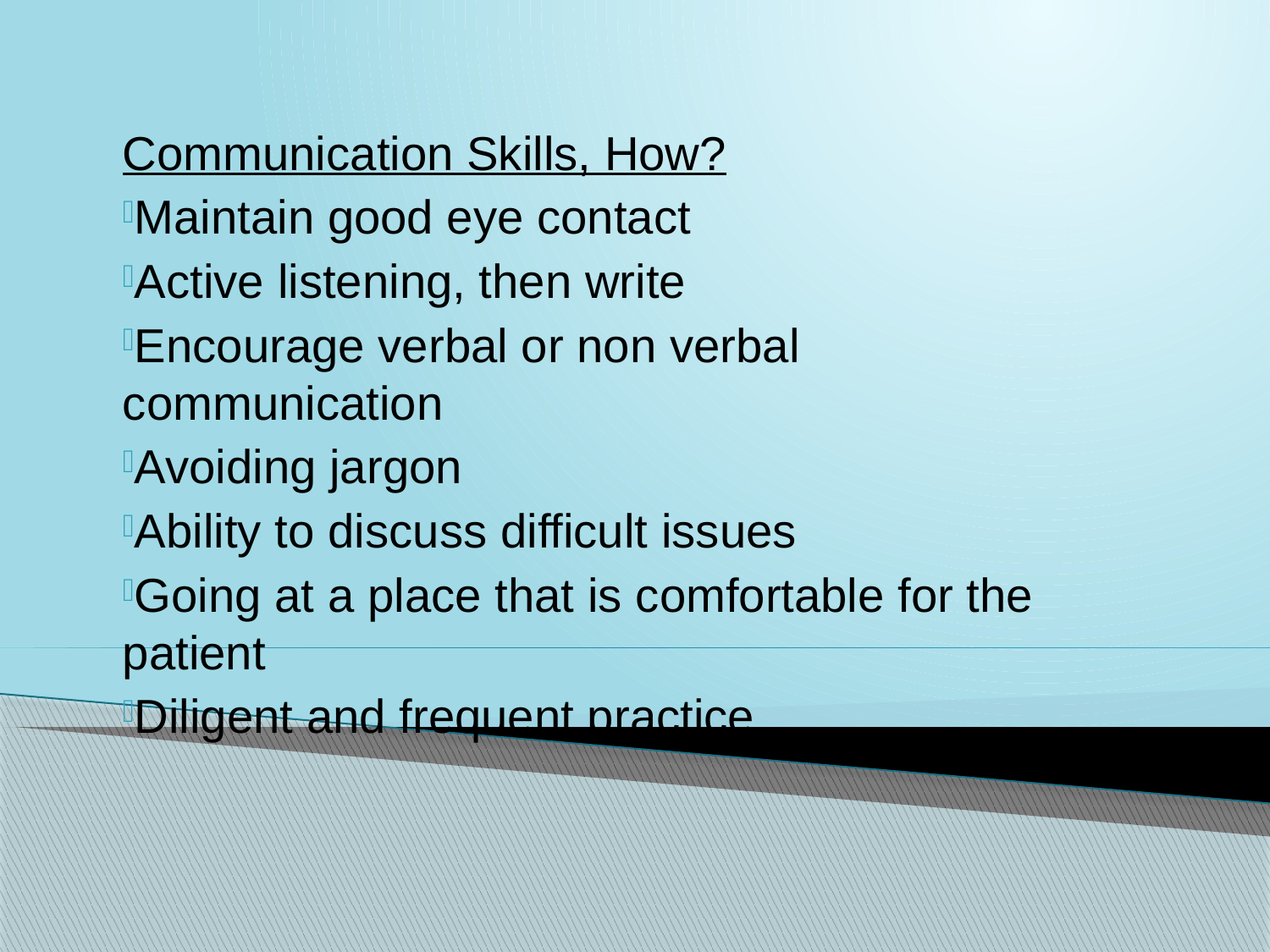

Communication Skills, How?
Maintain good eye contact
Active listening, then write
Encourage verbal or non verbal communication
Avoiding jargon
Ability to discuss difficult issues
Going at a place that is comfortable for the patient
Diligent and frequent practice